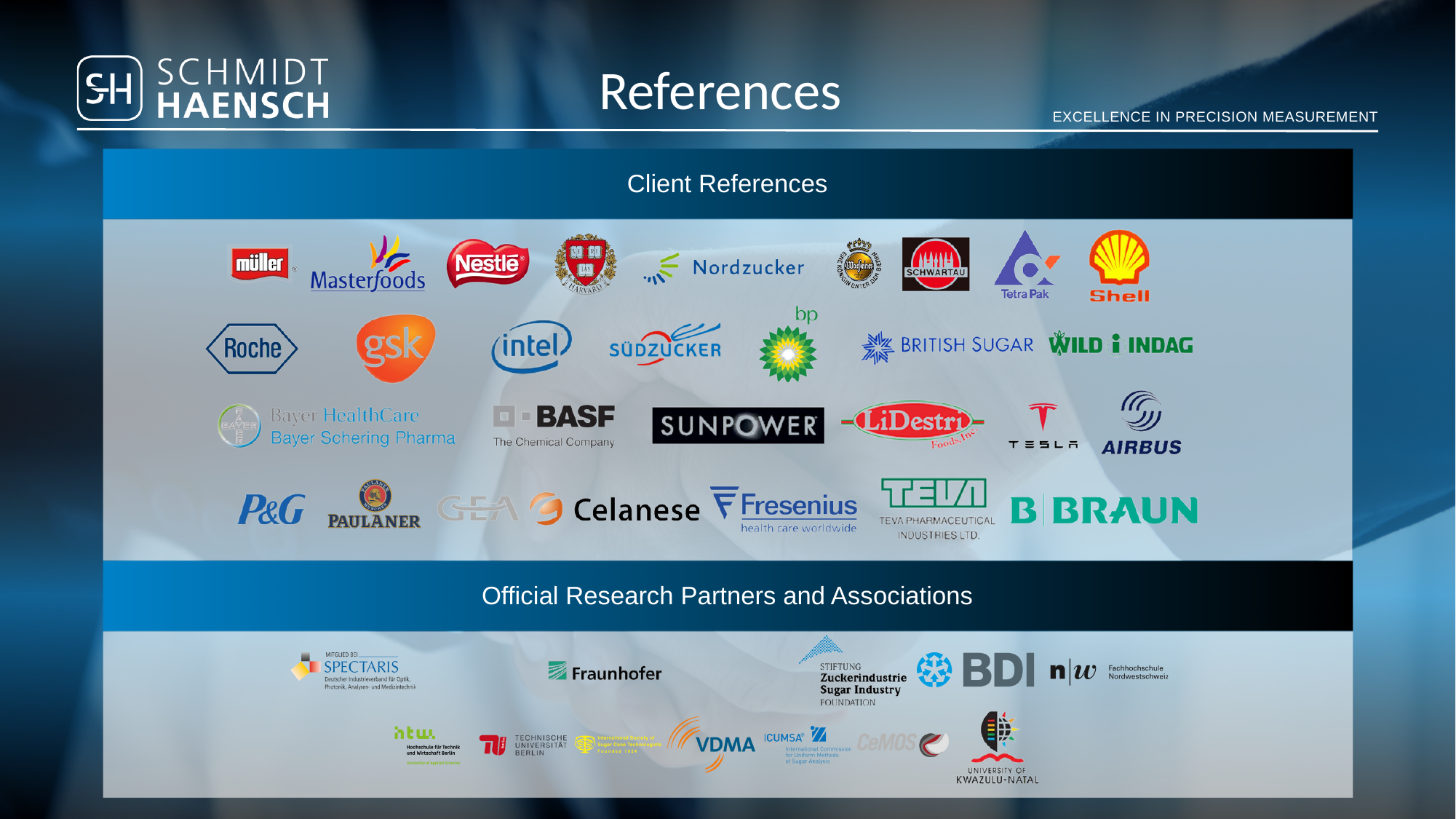

References
EXCELLENCE IN PRECISION MEASUREMENT

Client References

Official Research Partners and Associations